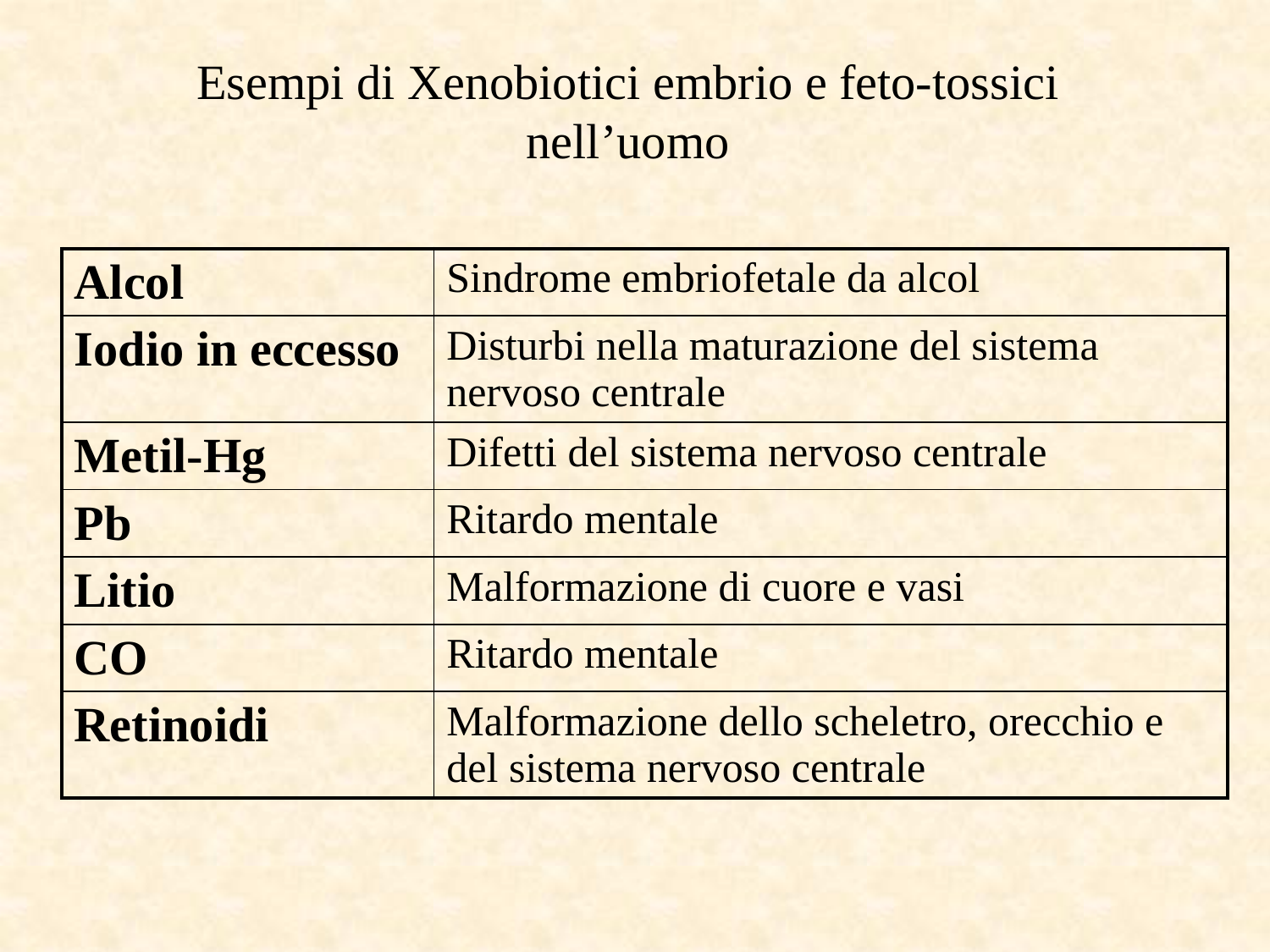

# Esempi di Xenobiotici embrio e feto-tossici nell’uomo
| Alcol | Sindrome embriofetale da alcol |
| --- | --- |
| Iodio in eccesso | Disturbi nella maturazione del sistema nervoso centrale |
| Metil-Hg | Difetti del sistema nervoso centrale |
| Pb | Ritardo mentale |
| Litio | Malformazione di cuore e vasi |
| CO | Ritardo mentale |
| Retinoidi | Malformazione dello scheletro, orecchio e del sistema nervoso centrale |